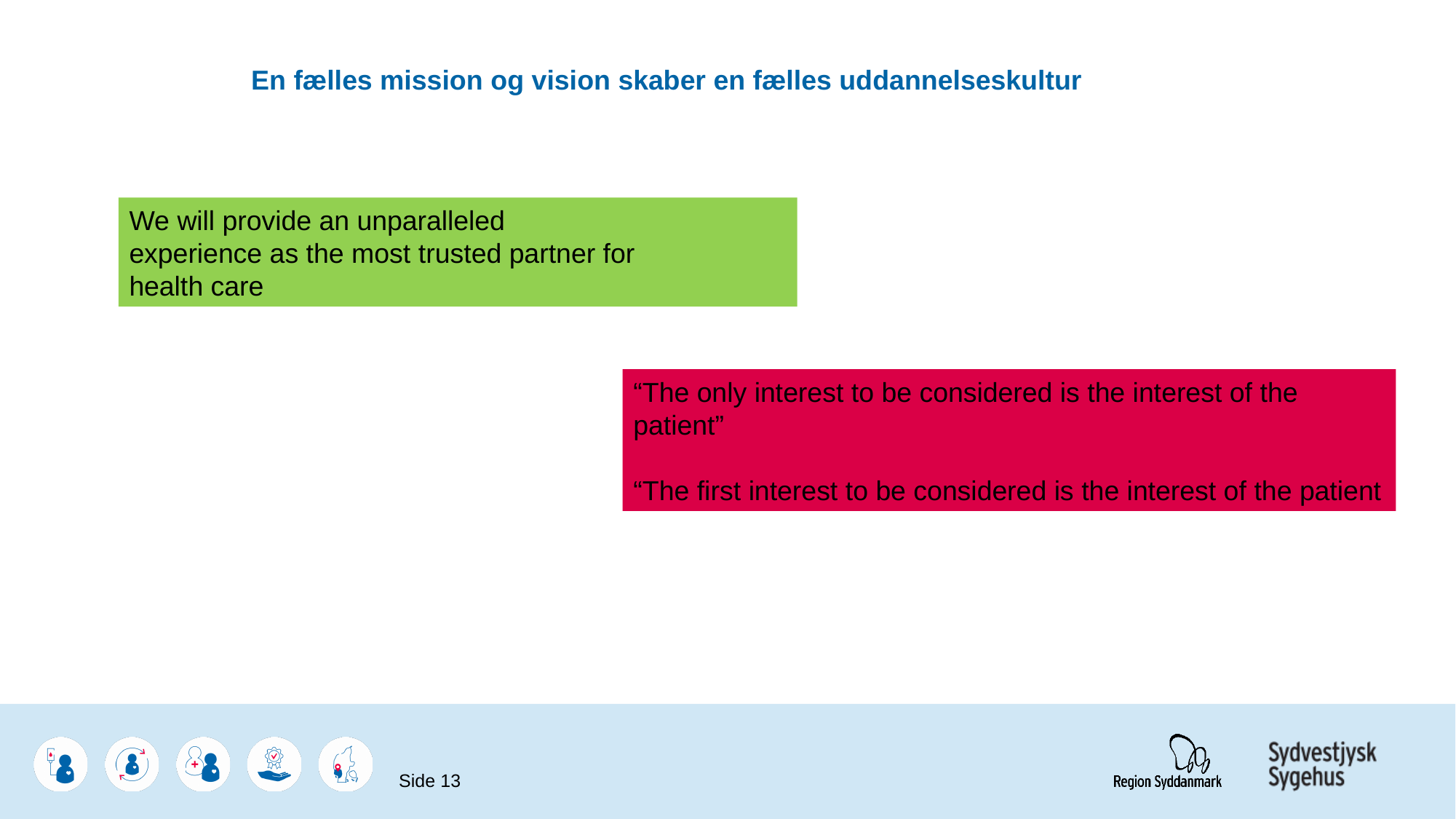

En fælles mission og vision skaber en fælles uddannelseskultur
We will provide an unparalleled
experience as the most trusted partner for
health care
“The only interest to be considered is the interest of the patient”

“The first interest to be considered is the interest of the patient
Side 13